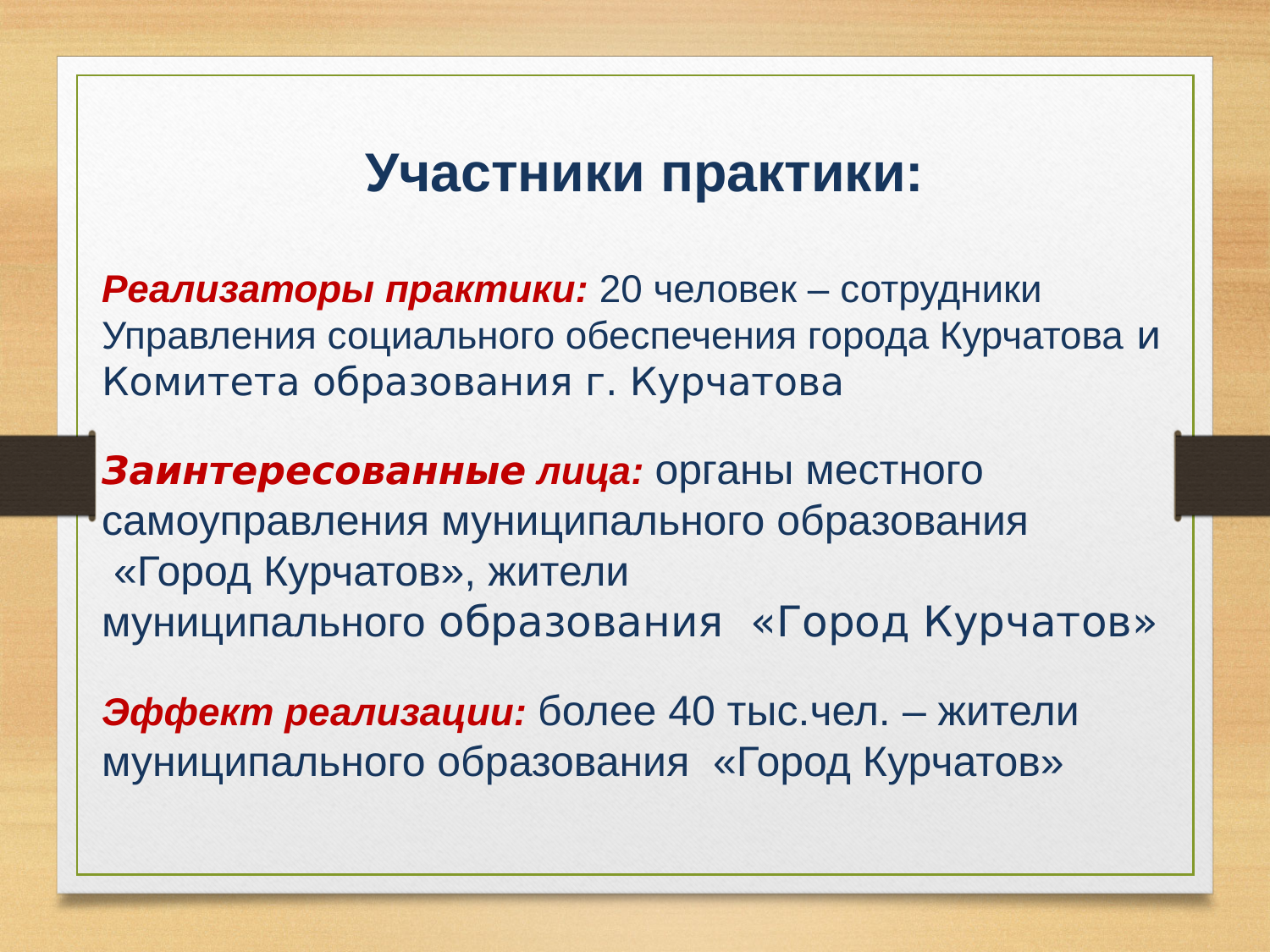

Участники практики:
Реализаторы практики: 20 человек – сотрудники Управления социального обеспечения города Курчатова и Комитета образования г. Курчатова

Заинтересованные лица: органы местного самоуправления муниципального образования  «Город Курчатов», жители муниципального образования  «Город Курчатов»

Эффект реализации: более 40 тыс.чел. – жители муниципального образования  «Город Курчатов»